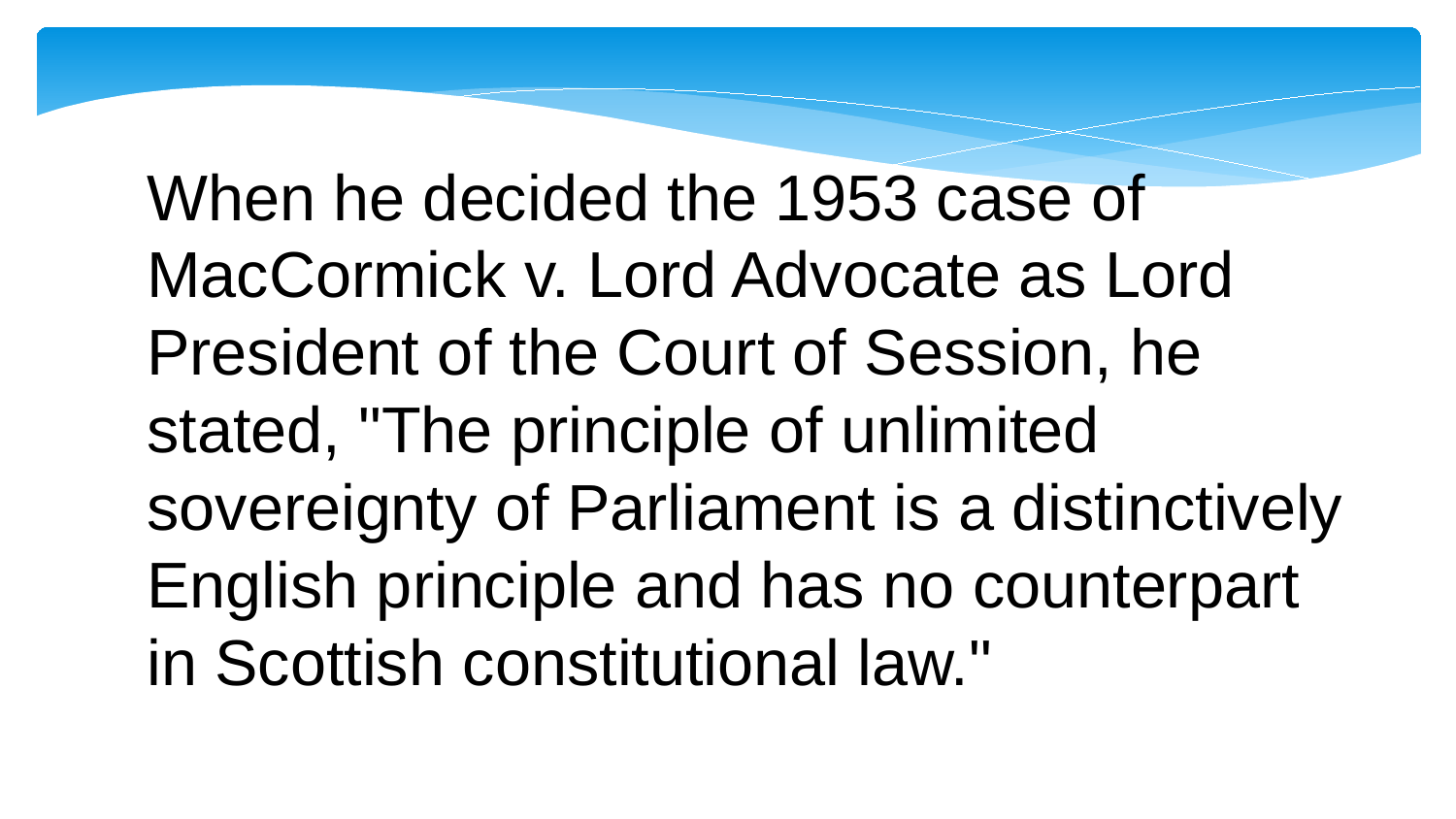

When he decided the 1953 case of MacCormick v. Lord Advocate as Lord President of the Court of Session, he stated, "The principle of unlimited sovereignty of Parliament is a distinctively English principle and has no counterpart in Scottish constitutional law."